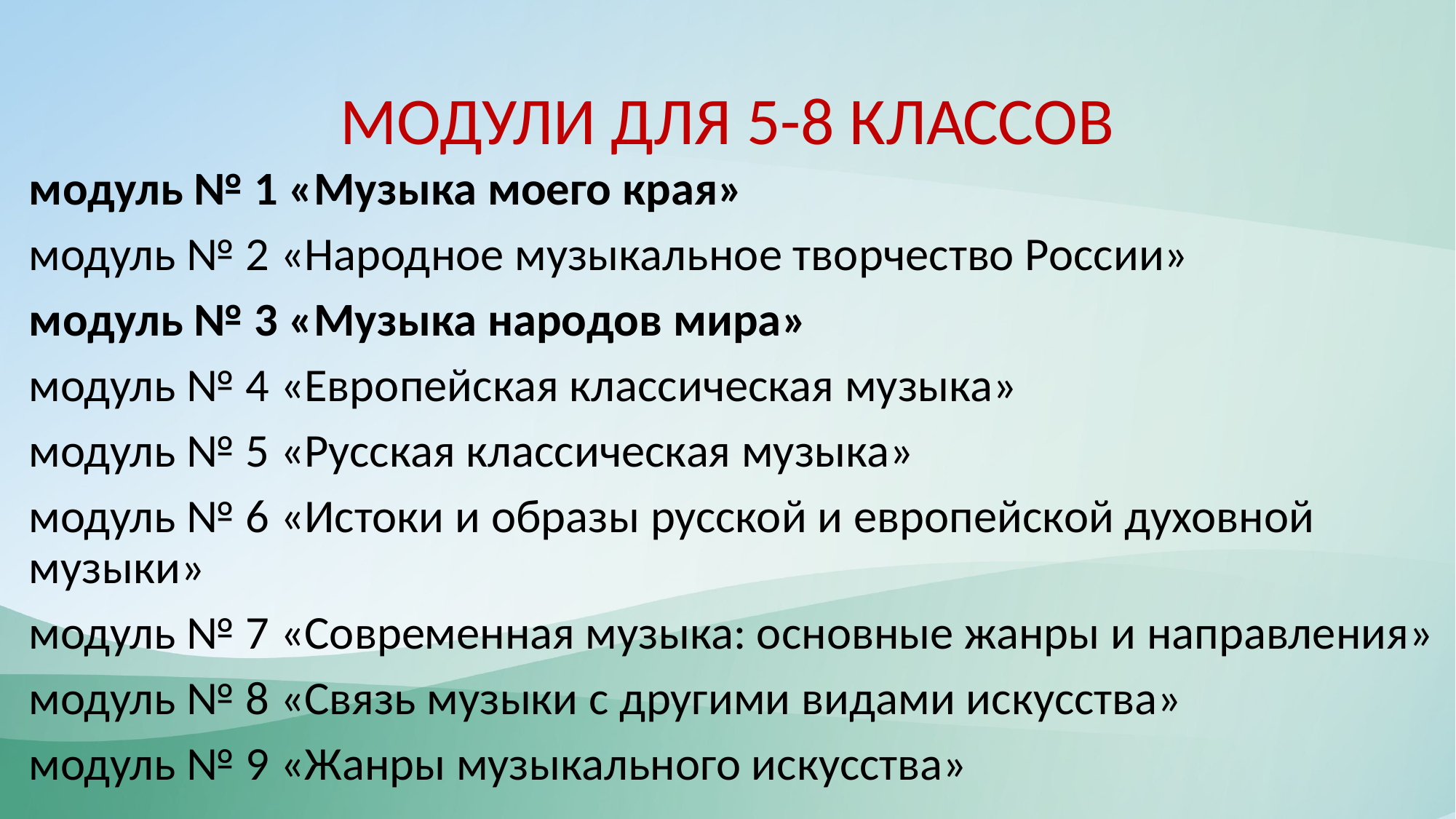

# МОДУЛИ ДЛЯ 5-8 КЛАССОВ
модуль № 1 «Музыка моего края»
модуль № 2 «Народное музыкальное творчество России»
модуль № 3 «Музыка народов мира»
модуль № 4 «Европейская классическая музыка»
модуль № 5 «Русская классическая музыка»
модуль № 6 «Истоки и образы русской и европейской духовной музыки»
модуль № 7 «Современная музыка: основные жанры и направления»
модуль № 8 «Связь музыки с другими видами искусства»
модуль № 9 «Жанры музыкального искусства»